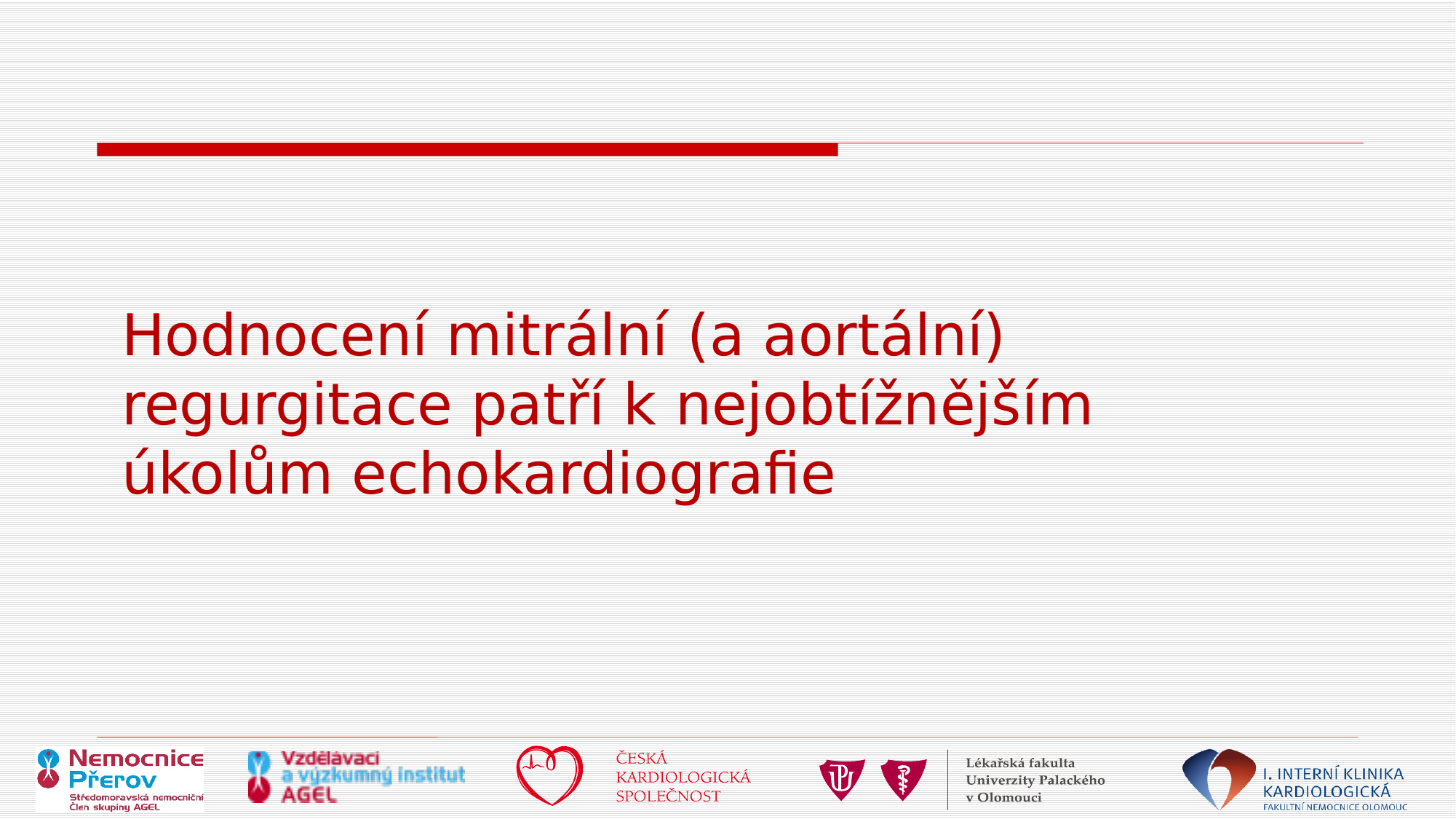

# Hodnocení mitrální (a aortální) regurgitace patří k nejobtížnějším úkolům echokardiografie